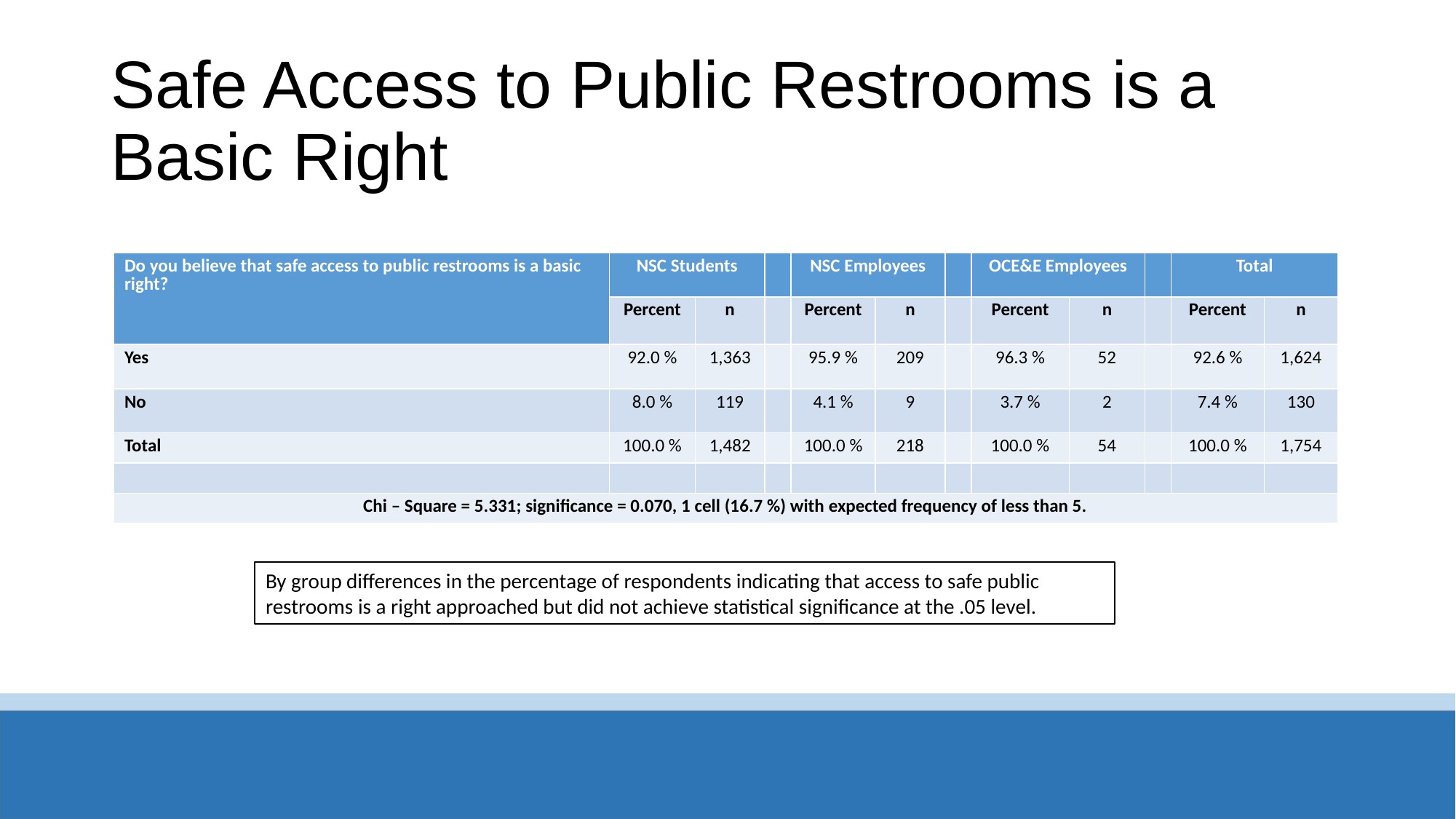

# Safe Access to Public Restrooms is a Basic Right
| Do you believe that safe access to public restrooms is a basic right? | NSC Students |  |  | NSC Employees |  |  | OCE&E Employees |  |  | Total |  |
| --- | --- | --- | --- | --- | --- | --- | --- | --- | --- | --- | --- |
|  | Percent | n |  | Percent | n |  | Percent | n |  | Percent | n |
| Yes | 92.0 % | 1,363 |  | 95.9 % | 209 |  | 96.3 % | 52 |  | 92.6 % | 1,624 |
| No | 8.0 % | 119 |  | 4.1 % | 9 |  | 3.7 % | 2 |  | 7.4 % | 130 |
| Total | 100.0 % | 1,482 |  | 100.0 % | 218 |  | 100.0 % | 54 |  | 100.0 % | 1,754 |
|  |  |  |  |  |  |  |  |  |  |  |  |
| Chi – Square = 5.331; significance = 0.070, 1 cell (16.7 %) with expected frequency of less than 5. |  |  |  |  |  |  |  |  |  |  |  |

By group differences in the percentage of respondents indicating that access to safe public restrooms is a right approached but did not achieve statistical significance at the .05 level.

DRAFT
1